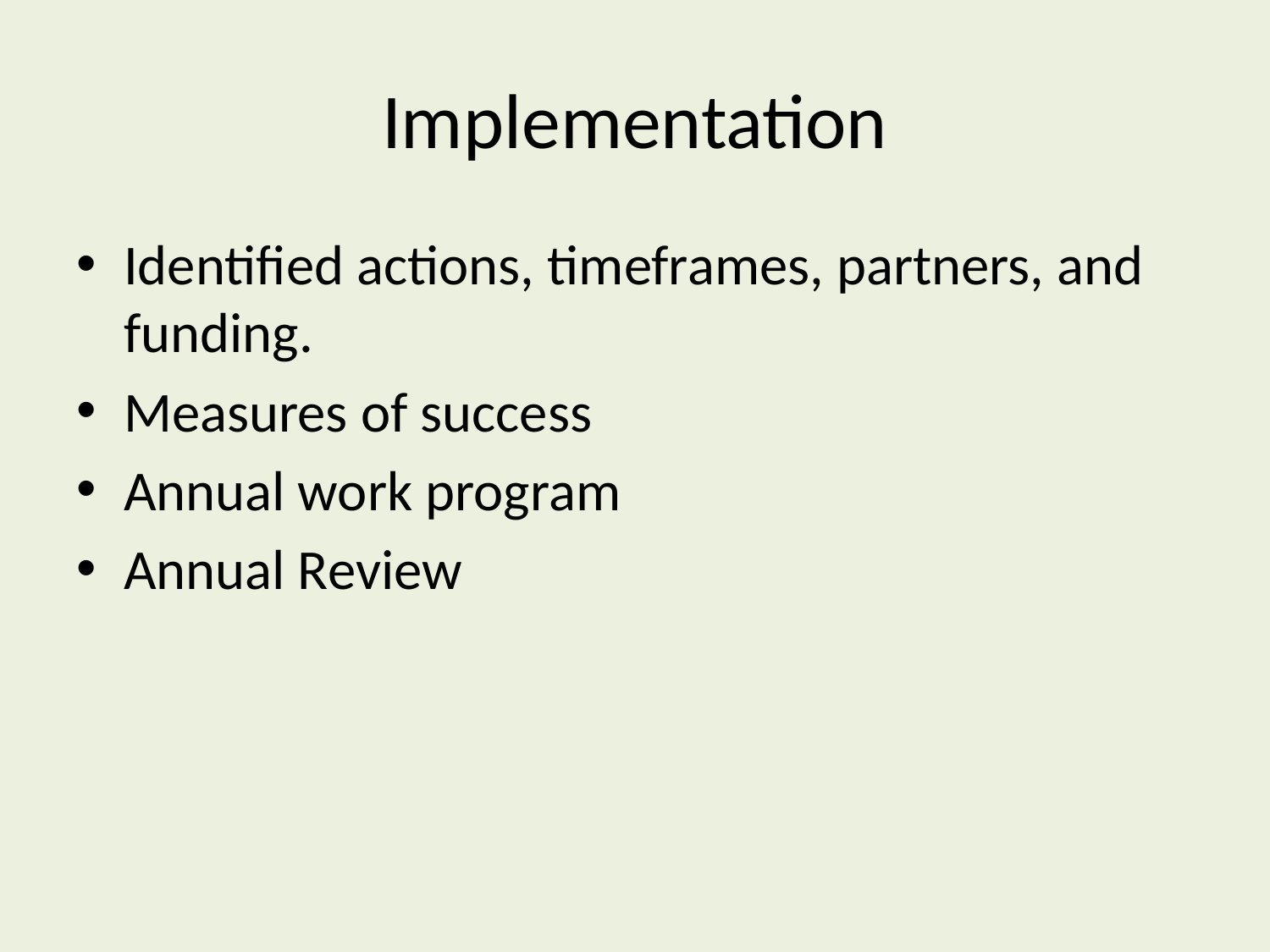

# Implementation
Identified actions, timeframes, partners, and funding.
Measures of success
Annual work program
Annual Review